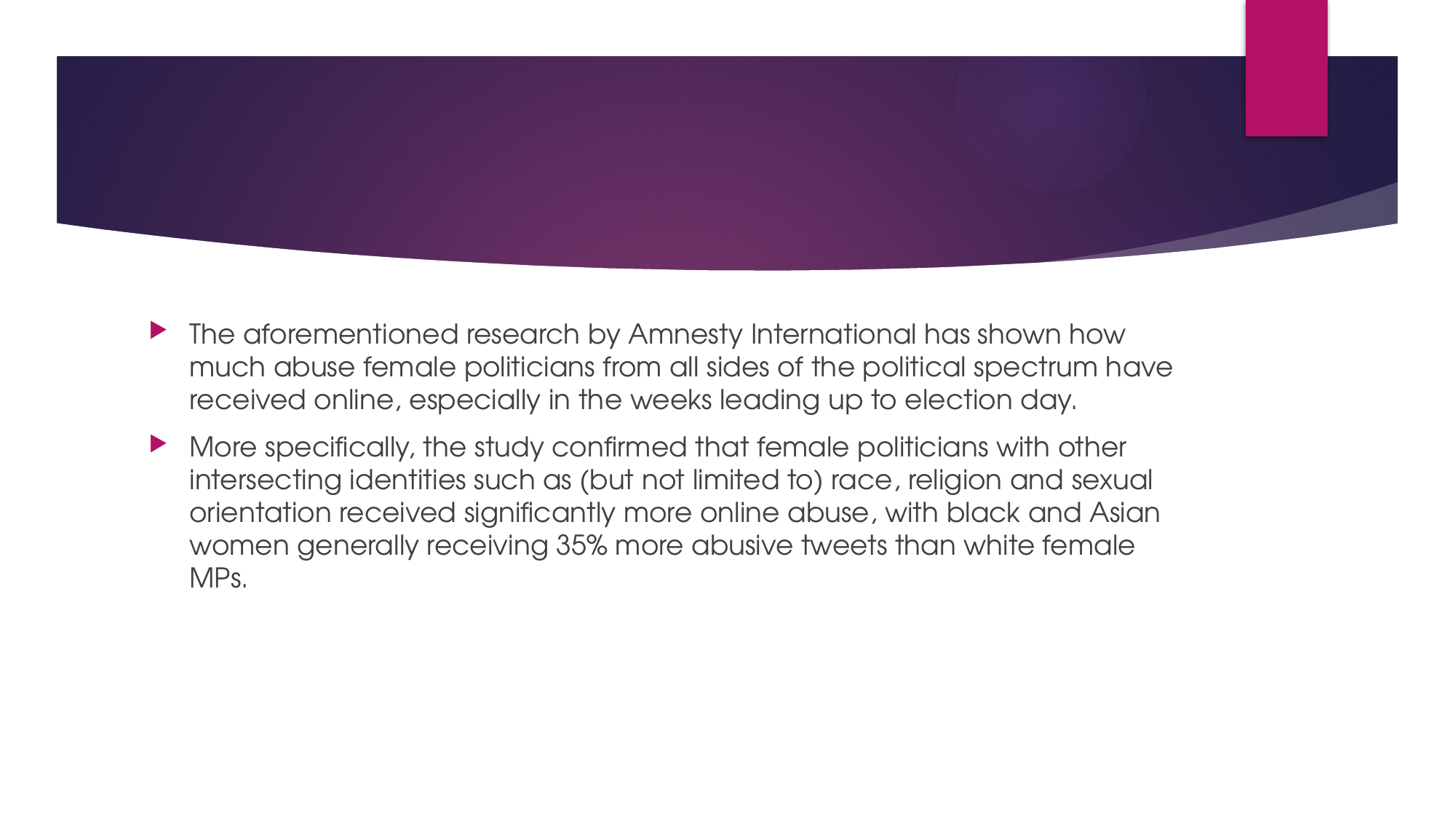

#
The aforementioned research by Amnesty International has shown how much abuse female politicians from all sides of the political spectrum have received online, especially in the weeks leading up to election day.
More specifically, the study confirmed that female politicians with other intersecting identities such as (but not limited to) race, religion and sexual orientation received significantly more online abuse, with black and Asian women generally receiving 35% more abusive tweets than white female MPs.